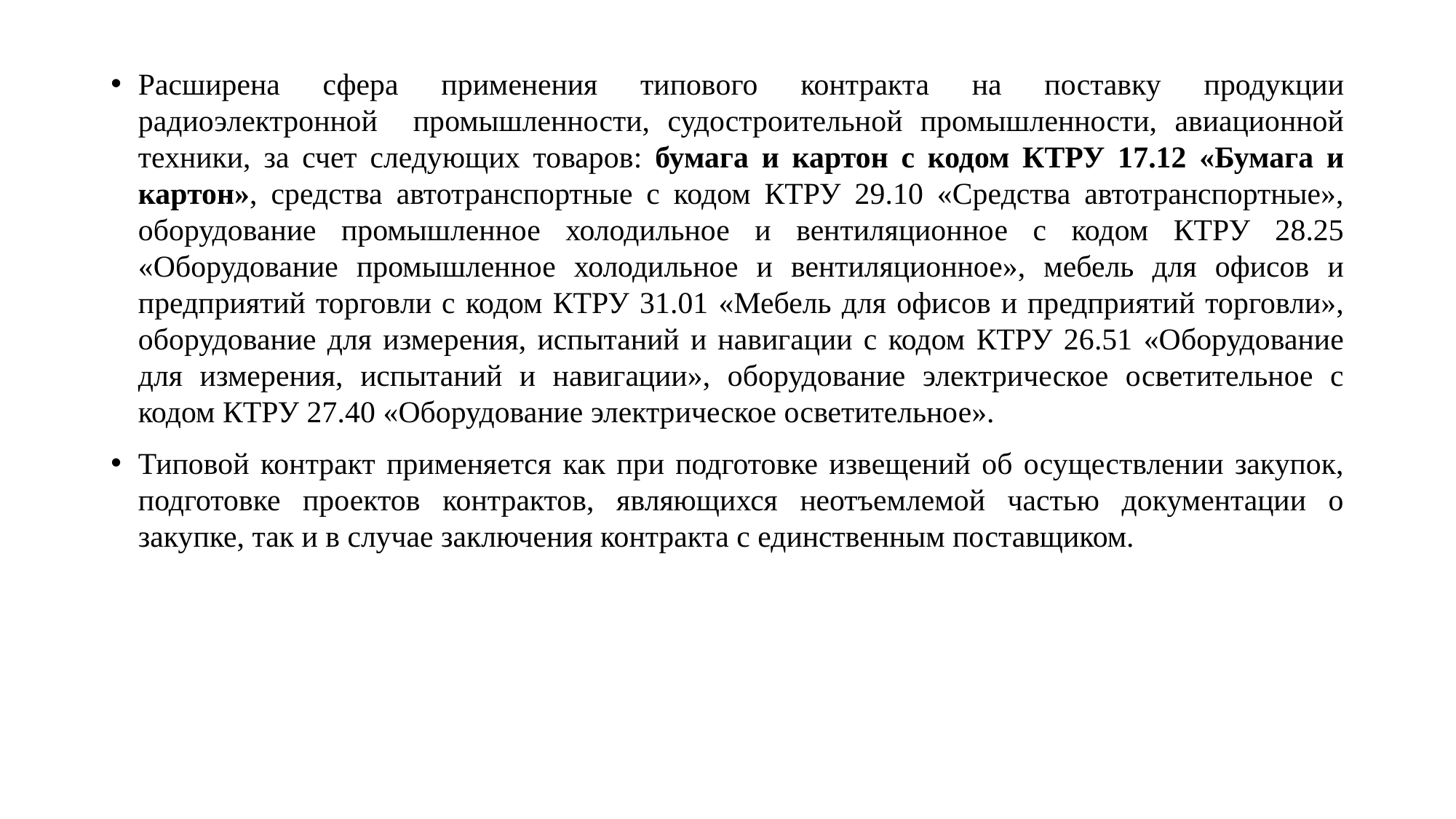

Расширена сфера применения типового контракта на поставку продукции радиоэлектронной  промышленности, судостроительной промышленности, авиационной техники, за счет следующих товаров: бумага и картон с кодом КТРУ 17.12 «Бумага и картон», средства автотранспортные с кодом КТРУ 29.10 «Средства автотранспортные», оборудование промышленное холодильное и вентиляционное с кодом КТРУ 28.25 «Оборудование промышленное холодильное и вентиляционное», мебель для офисов и предприятий торговли с кодом КТРУ 31.01 «Мебель для офисов и предприятий торговли», оборудование для измерения, испытаний и навигации с кодом КТРУ 26.51 «Оборудование для измерения, испытаний и навигации», оборудование электрическое осветительное с кодом КТРУ 27.40 «Оборудование электрическое осветительное».
Типовой контракт применяется как при подготовке извещений об осуществлении закупок, подготовке проектов контрактов, являющихся неотъемлемой частью документации о закупке, так и в случае заключения контракта с единственным поставщиком.